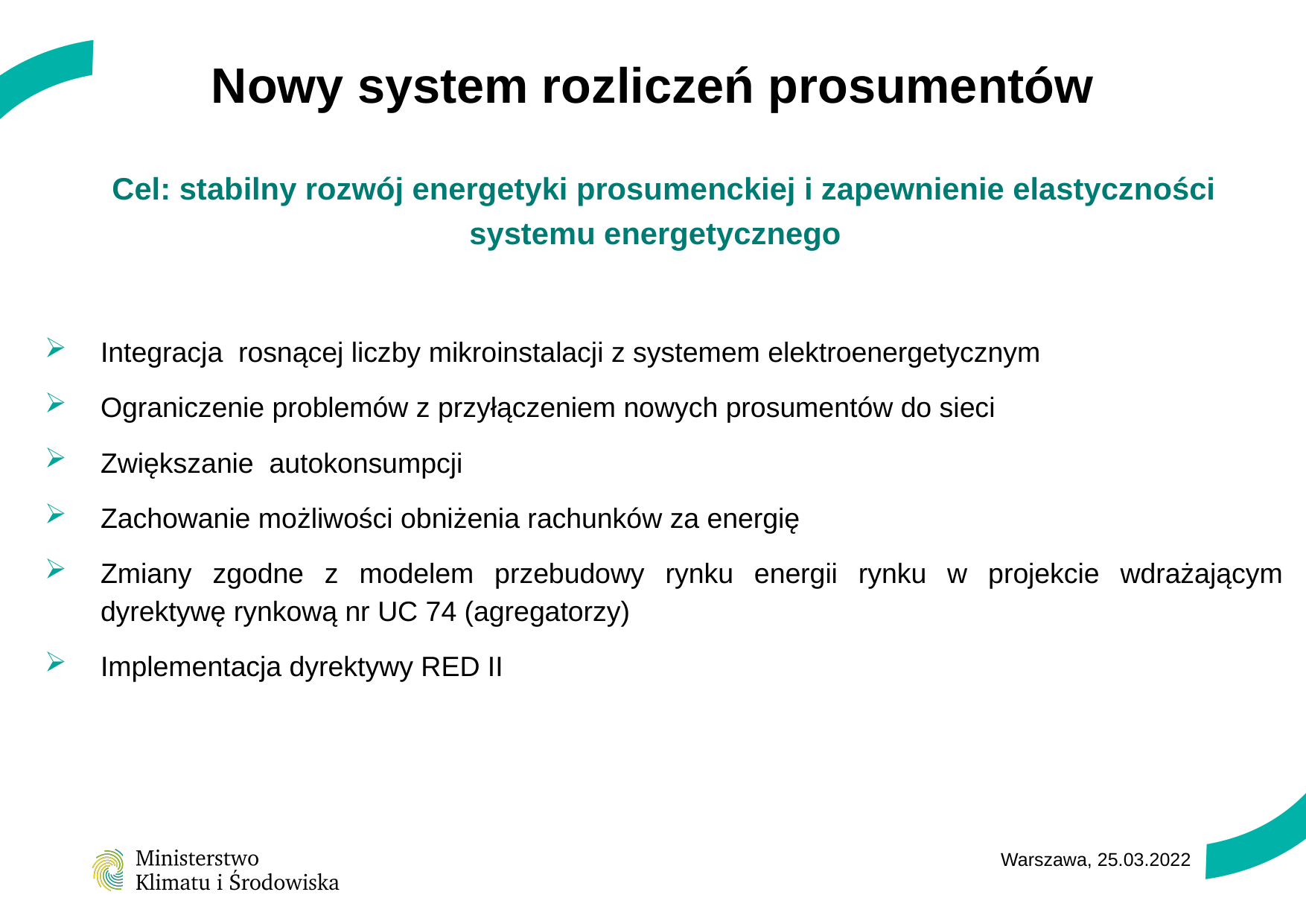

# Nowy system rozliczeń prosumentów
Cel: stabilny rozwój energetyki prosumenckiej i zapewnienie elastyczności systemu energetycznego

Integracja  rosnącej liczby mikroinstalacji z systemem elektroenergetycznym
Ograniczenie problemów z przyłączeniem nowych prosumentów do sieci
Zwiększanie  autokonsumpcji
Zachowanie możliwości obniżenia rachunków za energię
Zmiany zgodne z modelem przebudowy rynku energii rynku w projekcie wdrażającym dyrektywę rynkową nr UC 74 (agregatorzy)
Implementacja dyrektywy RED II

Warszawa, 25.03.2022